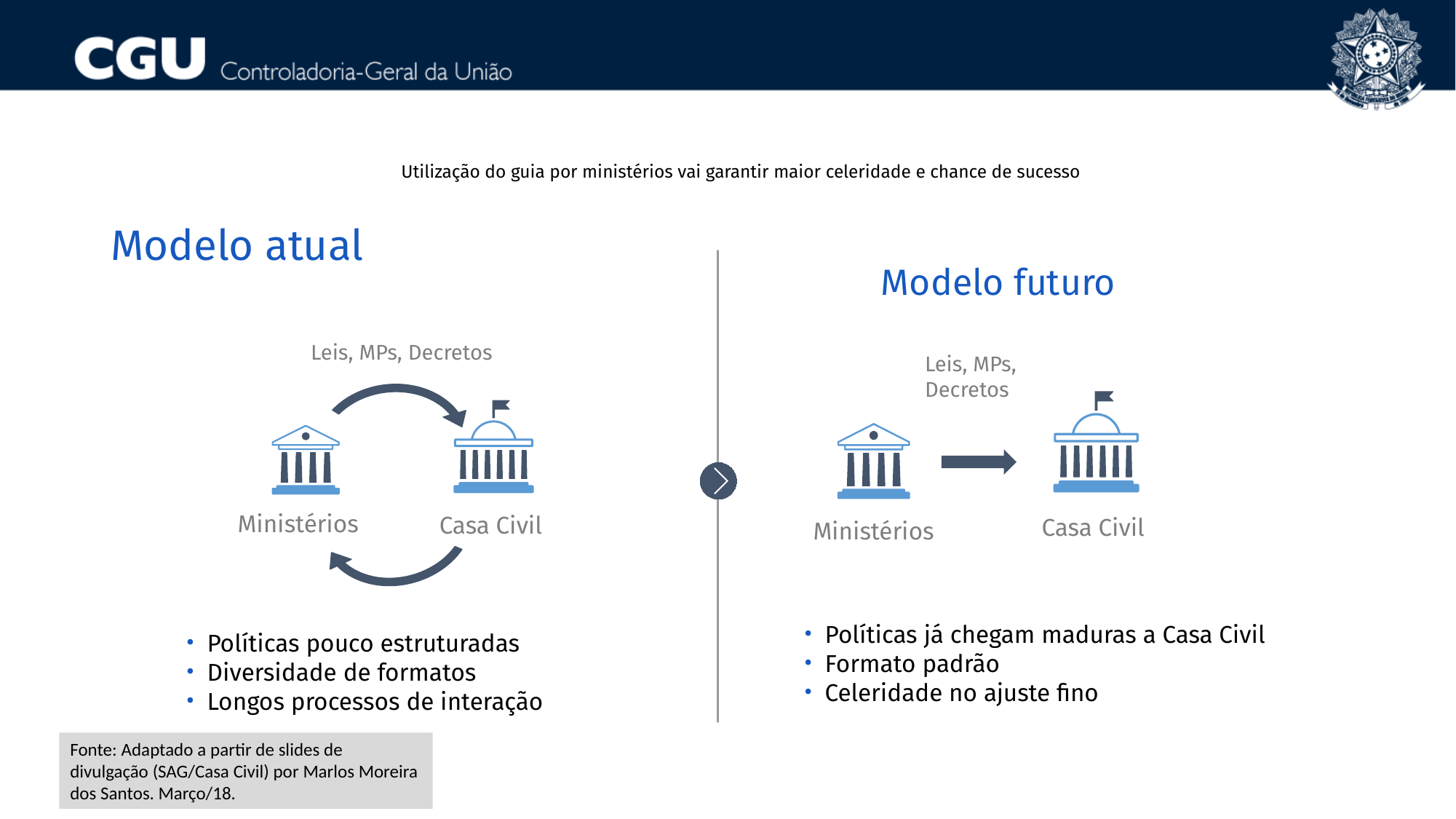

# Utilização do guia por ministérios vai garantir maior celeridade e chance de sucesso
Modelo futuro
Modelo atual

Leis, MPs, Decretos
Leis, MPs, Decretos

Ministérios
Casa Civil
Casa Civil
Ministérios
Políticas já chegam maduras a Casa Civil
Formato padrão
Celeridade no ajuste fino

Políticas pouco estruturadas
Diversidade de formatos
Longos processos de interação
Fonte: Adaptado a partir de slides de divulgação (SAG/Casa Civil) por Marlos Moreira dos Santos. Março/18.